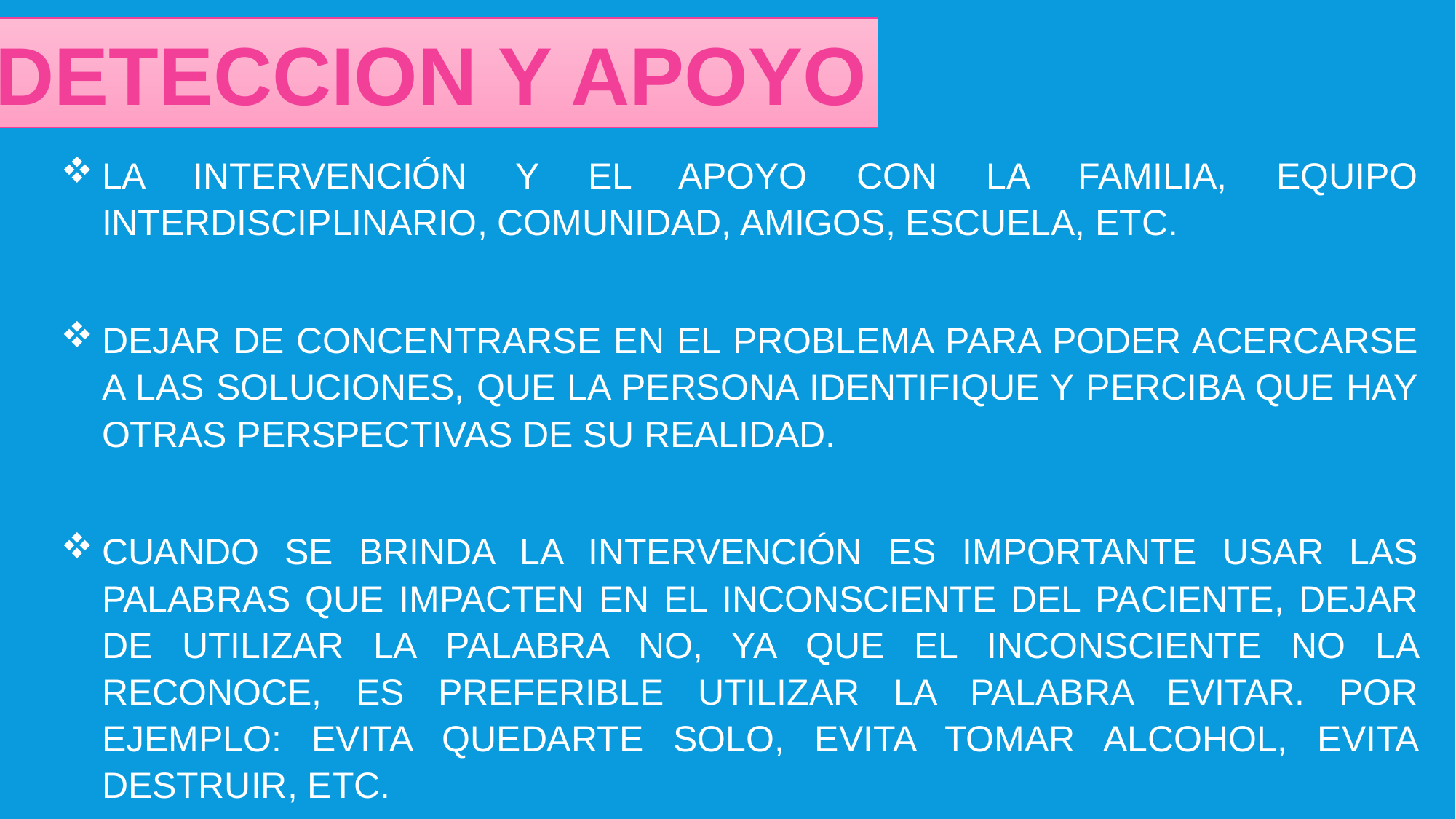

DETECCION Y APOYO

LA INTERVENCIÓN Y EL APOYO CON LA FAMILIA, EQUIPO INTERDISCIPLINARIO, COMUNIDAD, AMIGOS, ESCUELA, ETC.

DEJAR DE CONCENTRARSE EN EL PROBLEMA PARA PODER ACERCARSE A LAS SOLUCIONES, QUE LA PERSONA IDENTIFIQUE Y PERCIBA QUE HAY OTRAS PERSPECTIVAS DE SU REALIDAD.

CUANDO SE BRINDA LA INTERVENCIÓN ES IMPORTANTE USAR LAS PALABRAS QUE IMPACTEN EN EL INCONSCIENTE DEL PACIENTE, DEJAR DE UTILIZAR LA PALABRA NO, YA QUE EL INCONSCIENTE NO LA RECONOCE, ES PREFERIBLE UTILIZAR LA PALABRA EVITAR. POR EJEMPLO: EVITA QUEDARTE SOLO, EVITA TOMAR ALCOHOL, EVITA DESTRUIR, ETC.